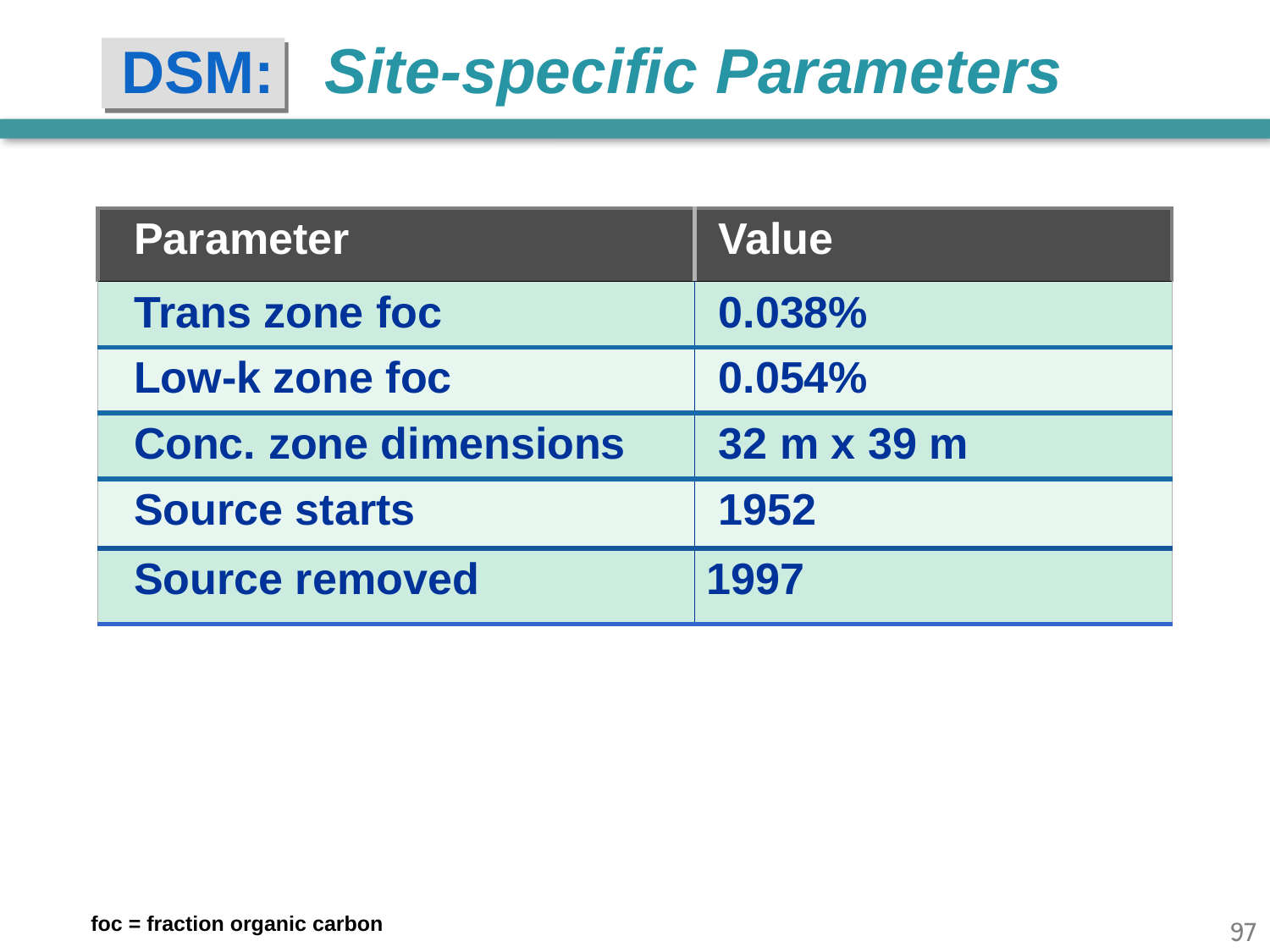

DSM:   Site-specific Parameters

| Parameter | Value |
| --- | --- |
| Trans zone foc | 0.038% |
| Low-k zone foc | 0.054% |
| Conc. zone dimensions | 32 m x 39 m |
| Source starts | 1952 |
| Source removed | 1997 |
97
foc = fraction organic carbon